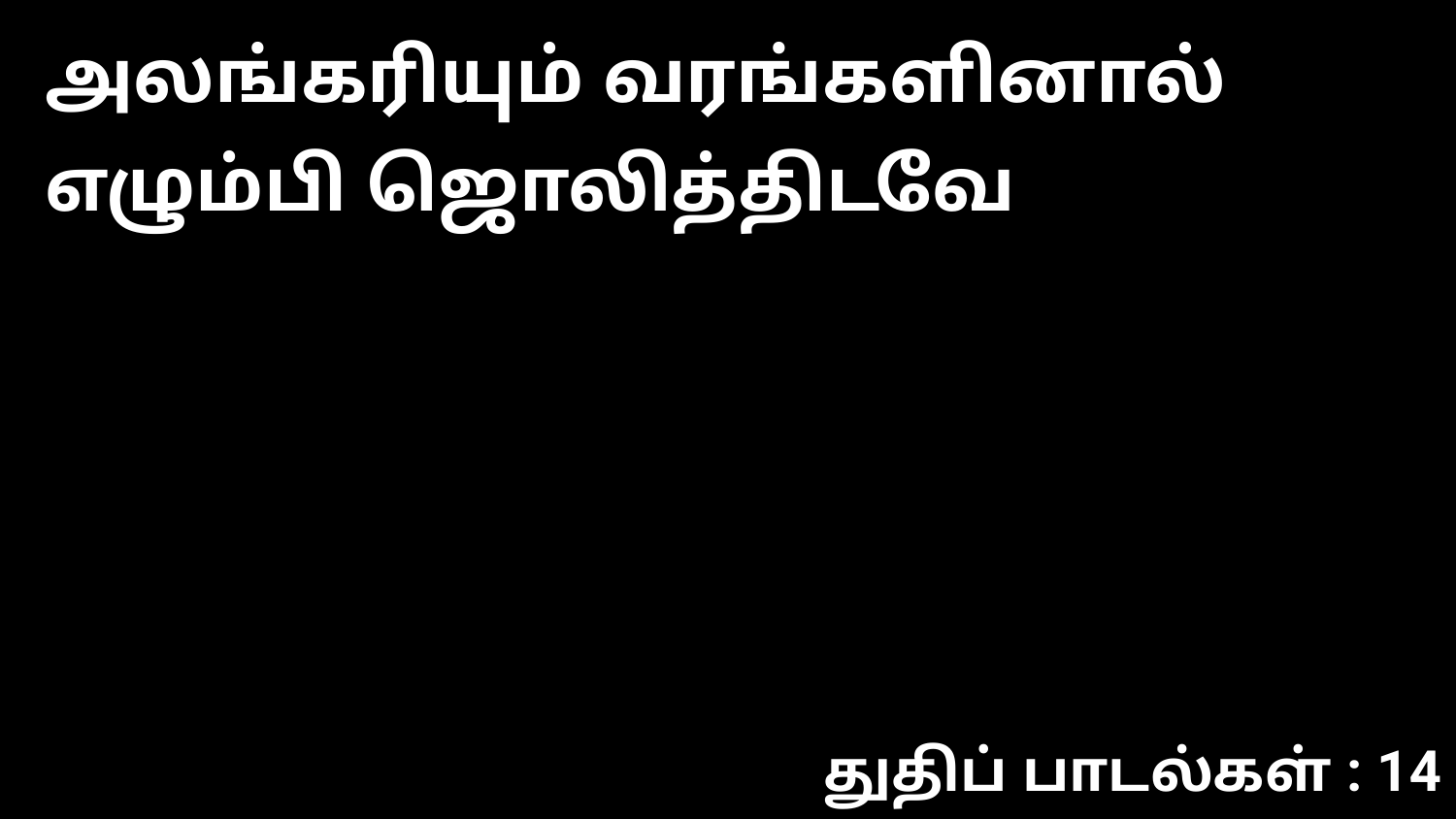

அலங்கரியும் வரங்களினால் எழும்பி ஜொலித்திடவே
துதிப் பாடல்கள் : 14